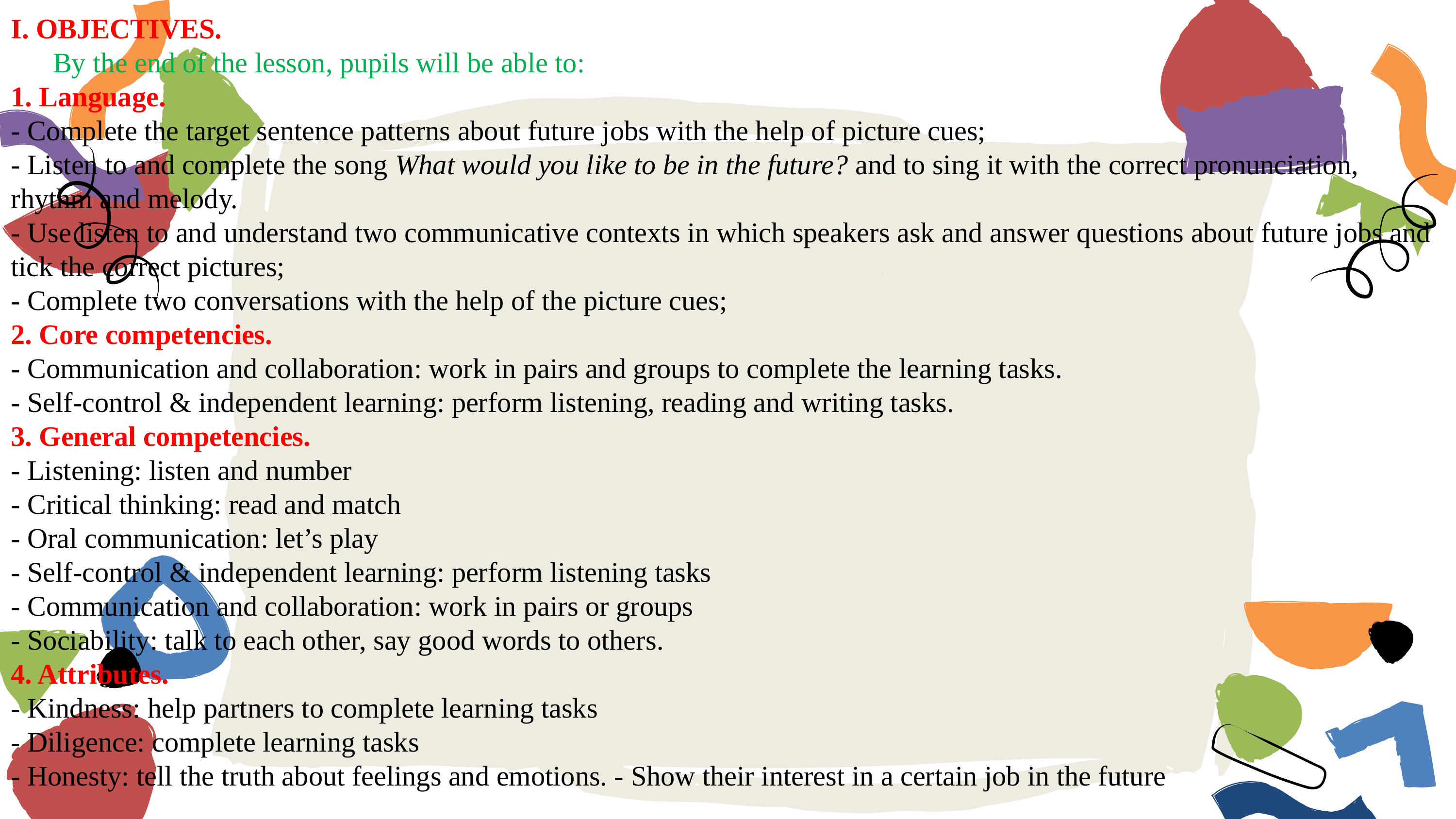

I. OBJECTIVES.
      By the end of the lesson, pupils will be able to:
1. Language.
- Complete the target sentence patterns about future jobs with the help of picture cues;
- Listen to and complete the song What would you like to be in the future? and to sing it with the correct pronunciation, rhythm and melody.
- Use listen to and understand two communicative contexts in which speakers ask and answer questions about future jobs and tick the correct pictures;
- Complete two conversations with the help of the picture cues;
2. Core competencies.
- Communication and collaboration: work in pairs and groups to complete the learning tasks.
- Self-control & independent learning: perform listening, reading and writing tasks.
3. General competencies.
- Listening: listen and number
- Critical thinking: read and match
- Oral communication: let’s play
- Self-control & independent learning: perform listening tasks
- Communication and collaboration: work in pairs or groups
- Sociability: talk to each other, say good words to others.
4. Attributes.
- Kindness: help partners to complete learning tasks
- Diligence: complete learning tasks
- Honesty: tell the truth about feelings and emotions. - Show their interest in a certain job in the future